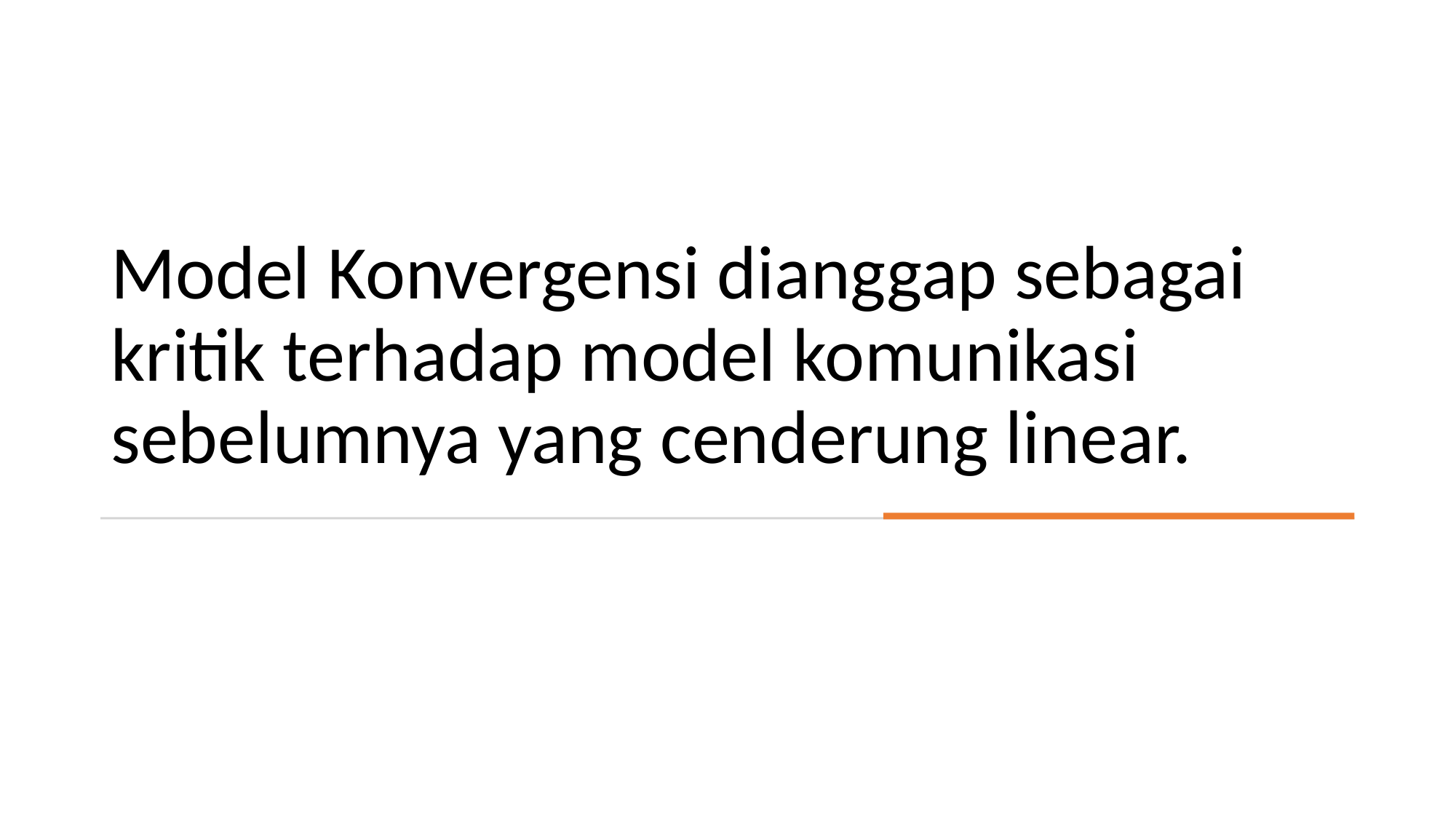

# Model Konvergensi dianggap sebagai kritik terhadap model komunikasi sebelumnya yang cenderung linear.